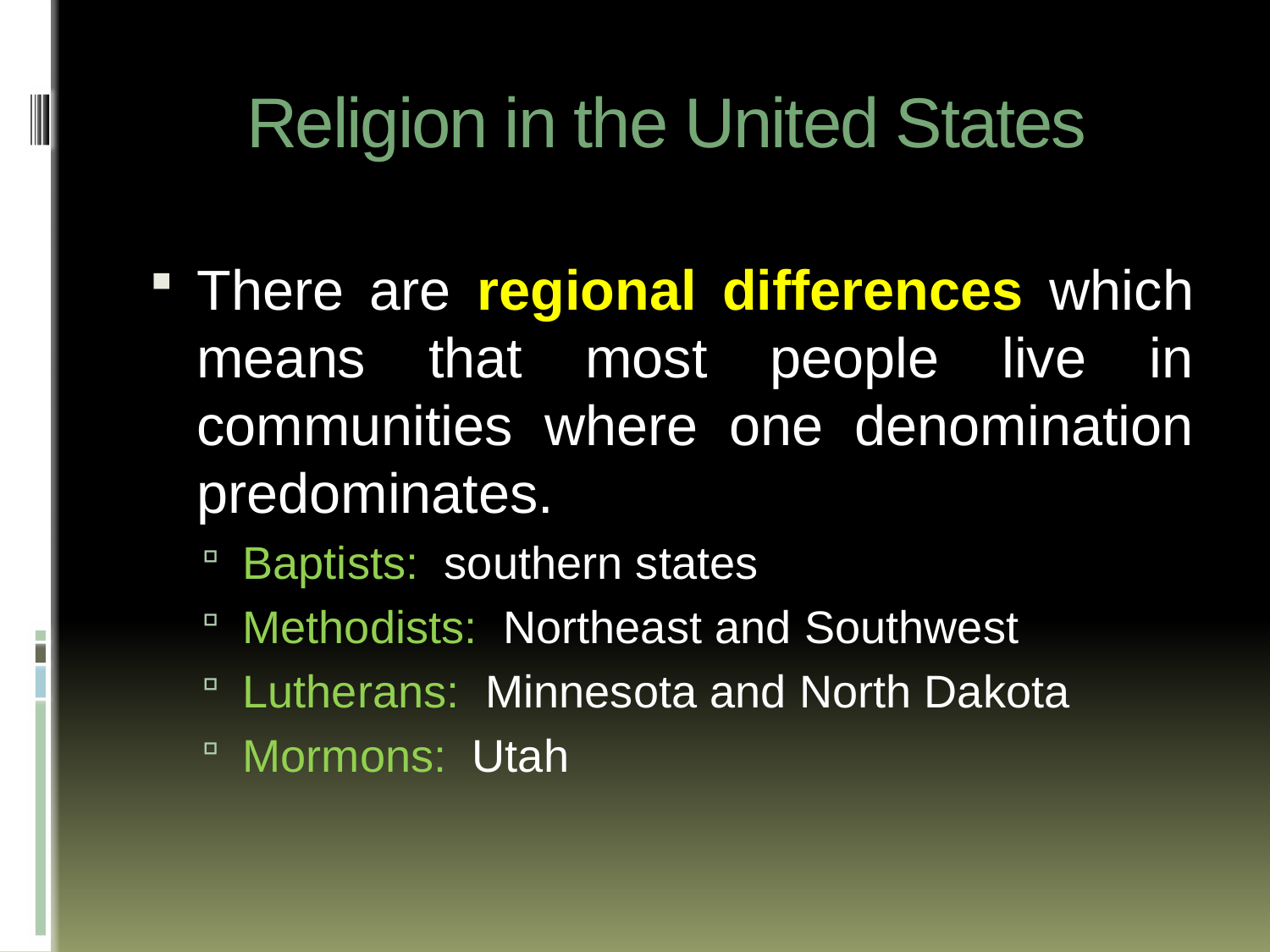

# Religion in the United States
There are regional differences which means that most people live in communities where one denomination predominates.
Baptists:  southern states
Methodists:  Northeast and Southwest
Lutherans:  Minnesota and North Dakota
Mormons:  Utah